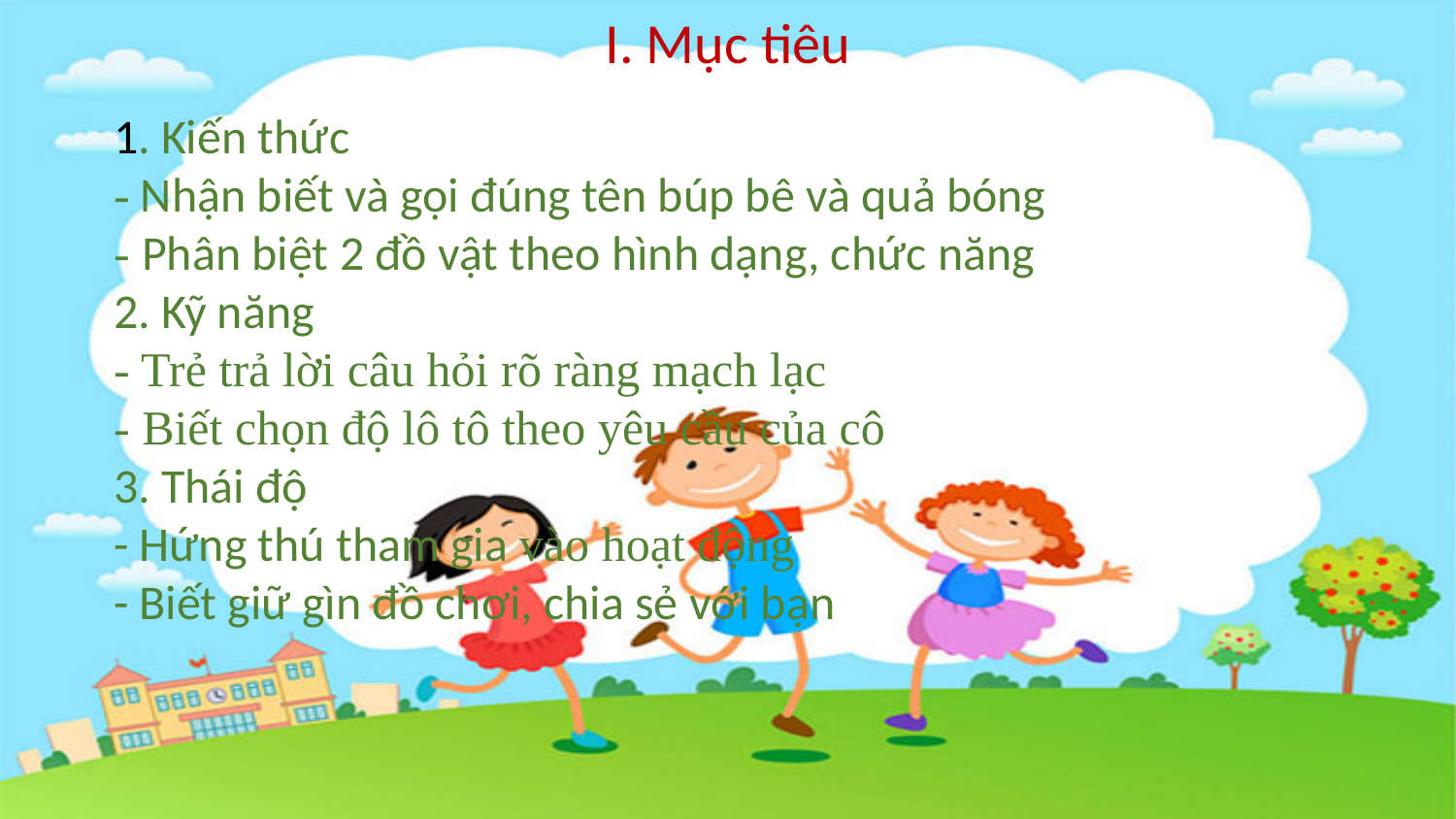

I. Mục tiêu
1. Kiến thức
- Nhận biết và gọi đúng tên búp bê và quả bóng
- Phân biệt 2 đồ vật theo hình dạng, chức năng
2. Kỹ năng
- Trẻ trả lời câu hỏi rõ ràng mạch lạc
- Biết chọn độ lô tô theo yêu cầu của cô
3. Thái độ
- Hứng thú tham gia vào hoạt động
- Biết giữ gìn đồ chơi, chia sẻ với bạn